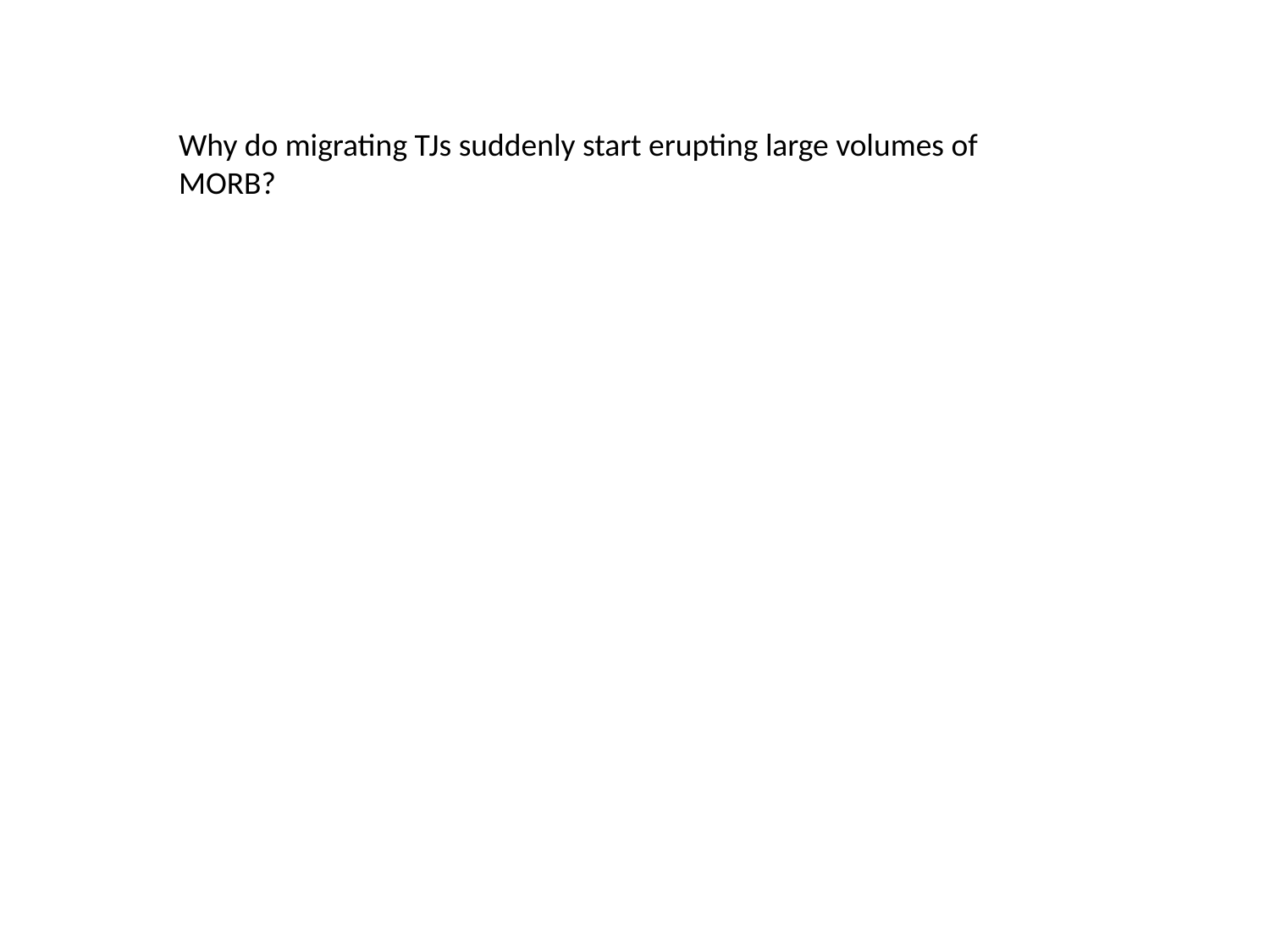

Why do migrating TJs suddenly start erupting large volumes of MORB?